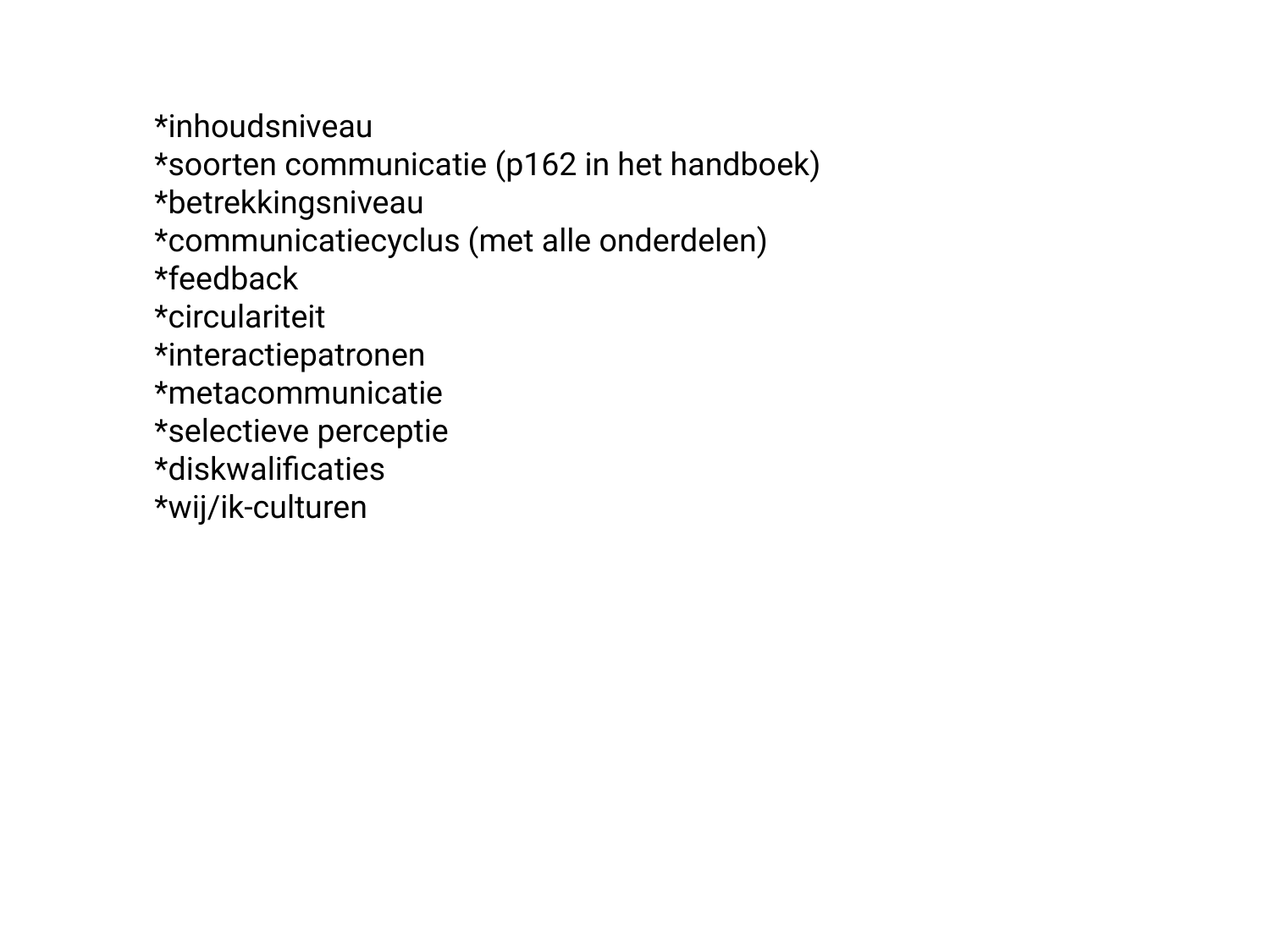

*inhoudsniveau
*soorten communicatie (p162 in het handboek)
*betrekkingsniveau
*communicatiecyclus (met alle onderdelen)
*feedback
*circulariteit
*interactiepatronen
*metacommunicatie
*selectieve perceptie
*diskwalificaties
*wij/ik-culturen